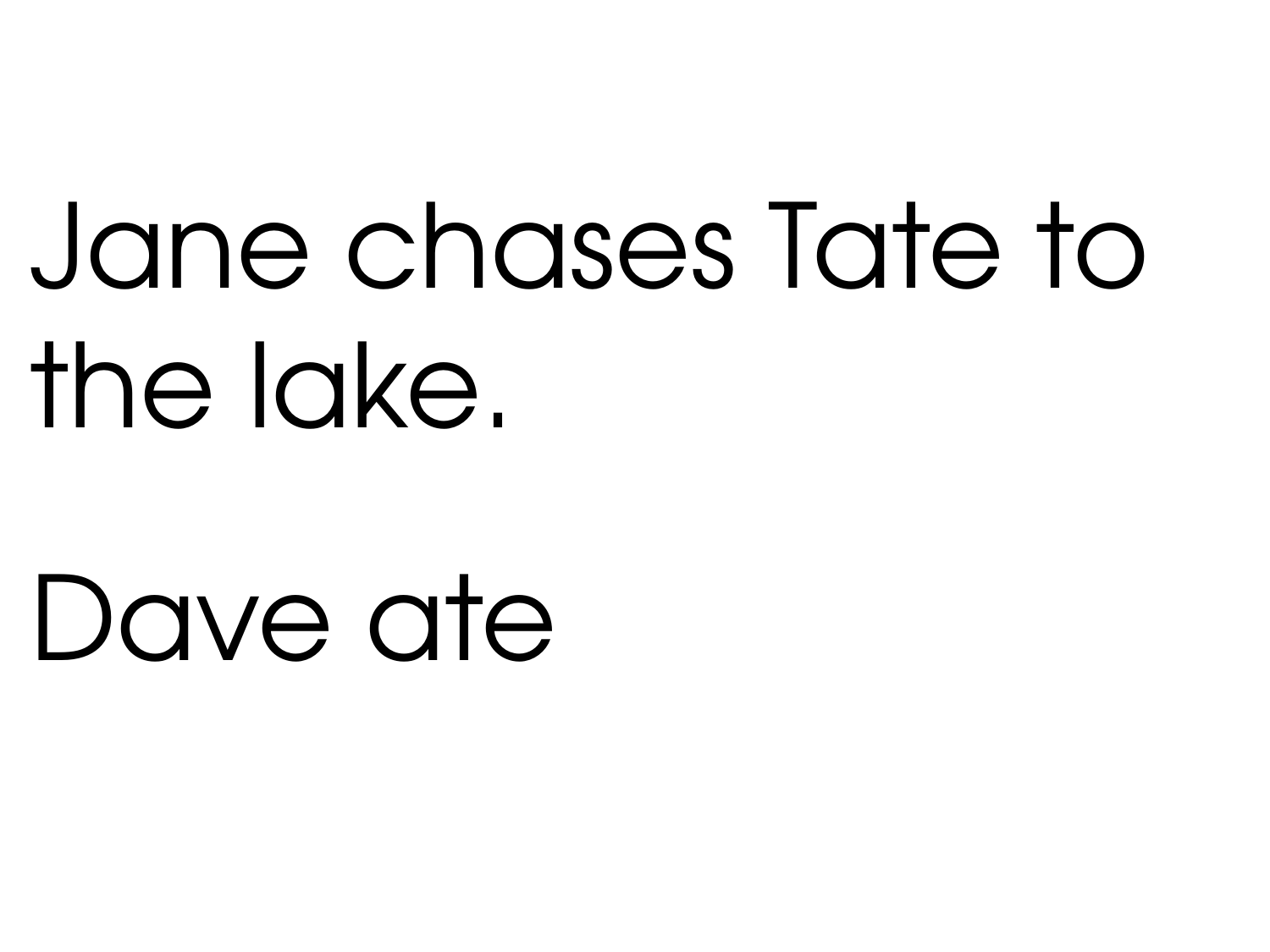

Jane chases Tate to the lake.

Dave ate